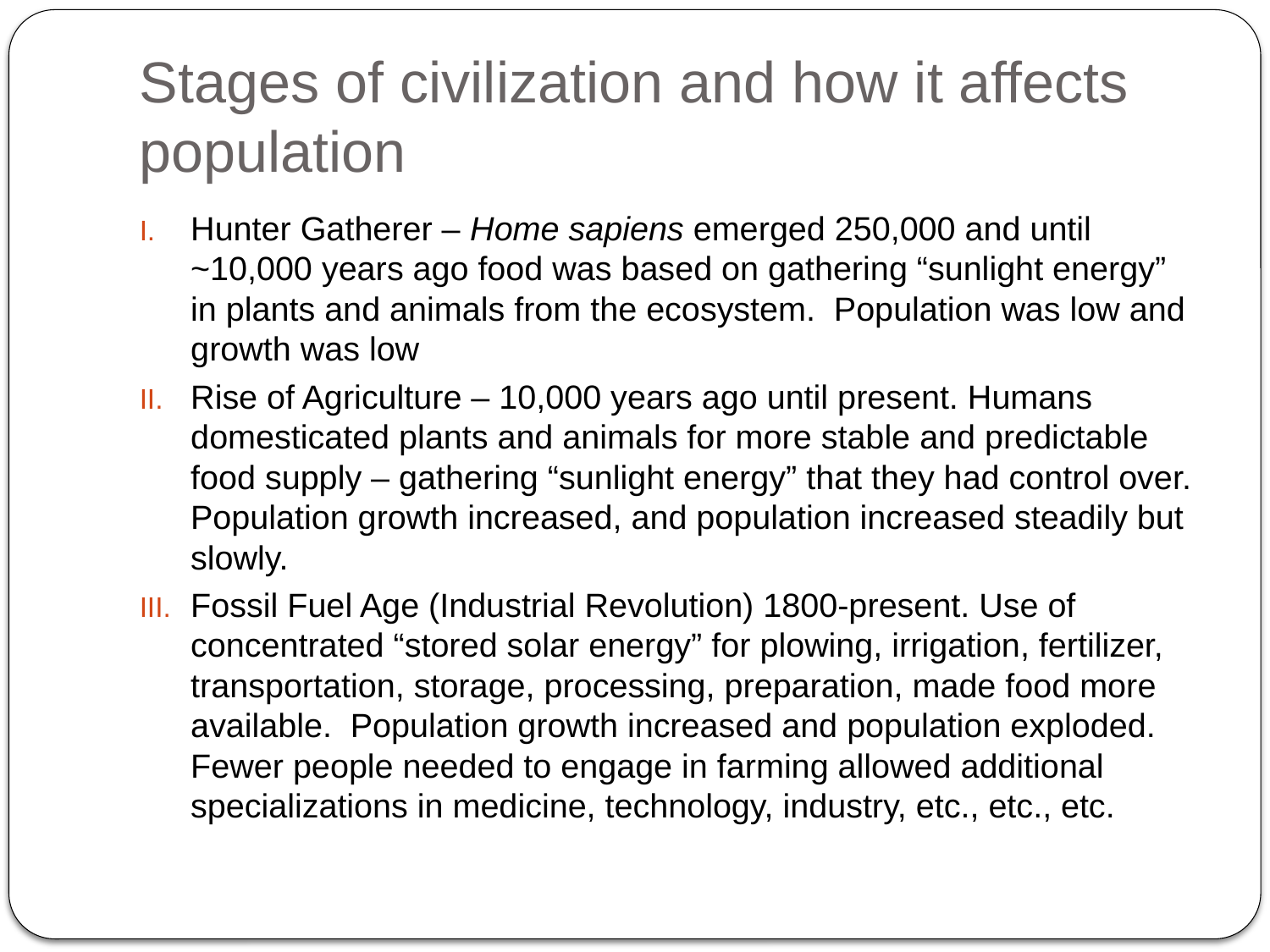

# Stages of civilization and how it affects population
Hunter Gatherer – Home sapiens emerged 250,000 and until ~10,000 years ago food was based on gathering “sunlight energy” in plants and animals from the ecosystem.  Population was low and growth was low
Rise of Agriculture – 10,000 years ago until present. Humans domesticated plants and animals for more stable and predictable food supply – gathering “sunlight energy” that they had control over. Population growth increased, and population increased steadily but slowly.
Fossil Fuel Age (Industrial Revolution) 1800-present. Use of concentrated “stored solar energy” for plowing, irrigation, fertilizer, transportation, storage, processing, preparation, made food more available.  Population growth increased and population exploded.  Fewer people needed to engage in farming allowed additional specializations in medicine, technology, industry, etc., etc., etc.